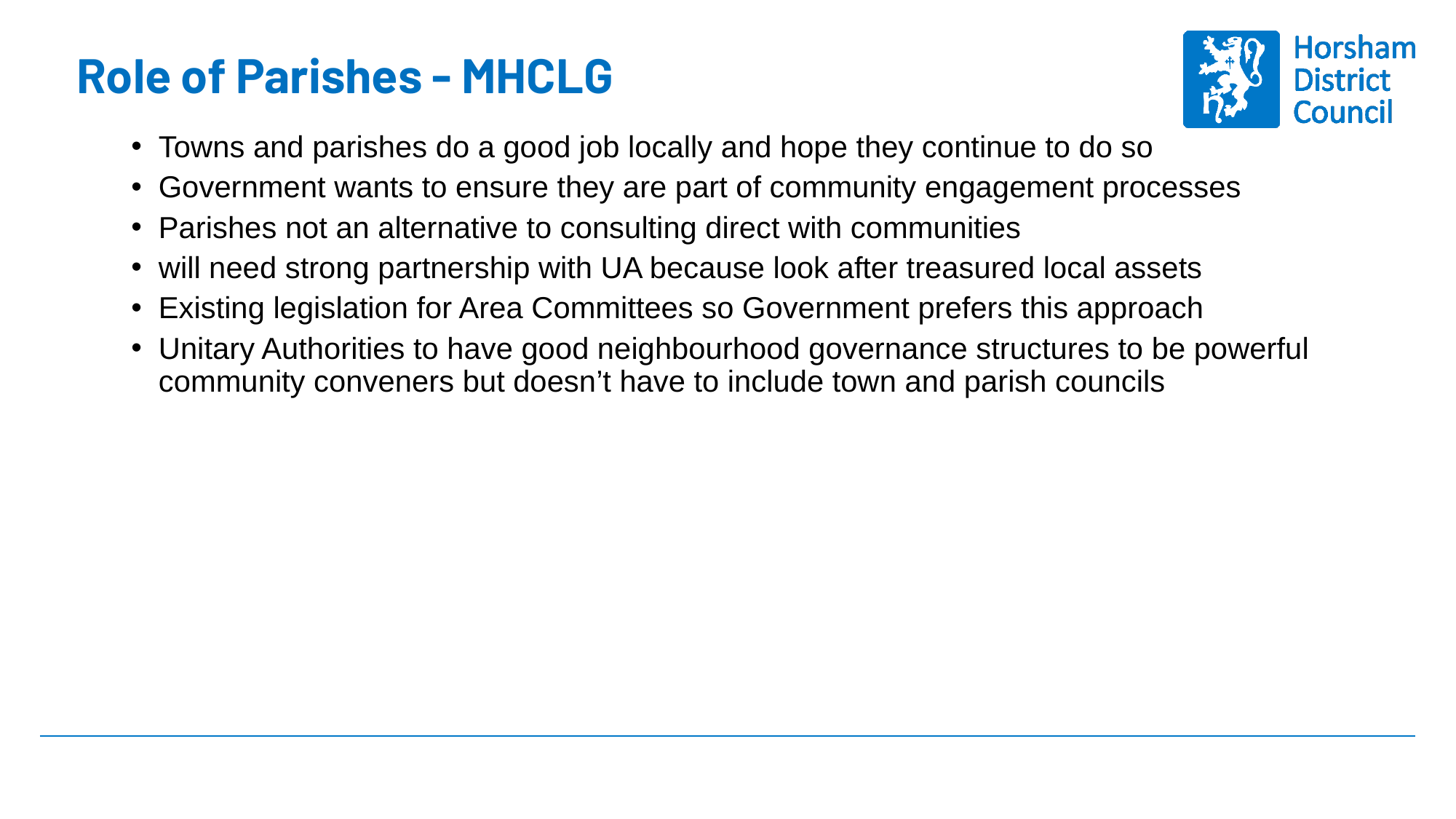

# Role of Parishes - MHCLG
Towns and parishes do a good job locally and hope they continue to do so
Government wants to ensure they are part of community engagement processes
Parishes not an alternative to consulting direct with communities
will need strong partnership with UA because look after treasured local assets
Existing legislation for Area Committees so Government prefers this approach
Unitary Authorities to have good neighbourhood governance structures to be powerful community conveners but doesn’t have to include town and parish councils